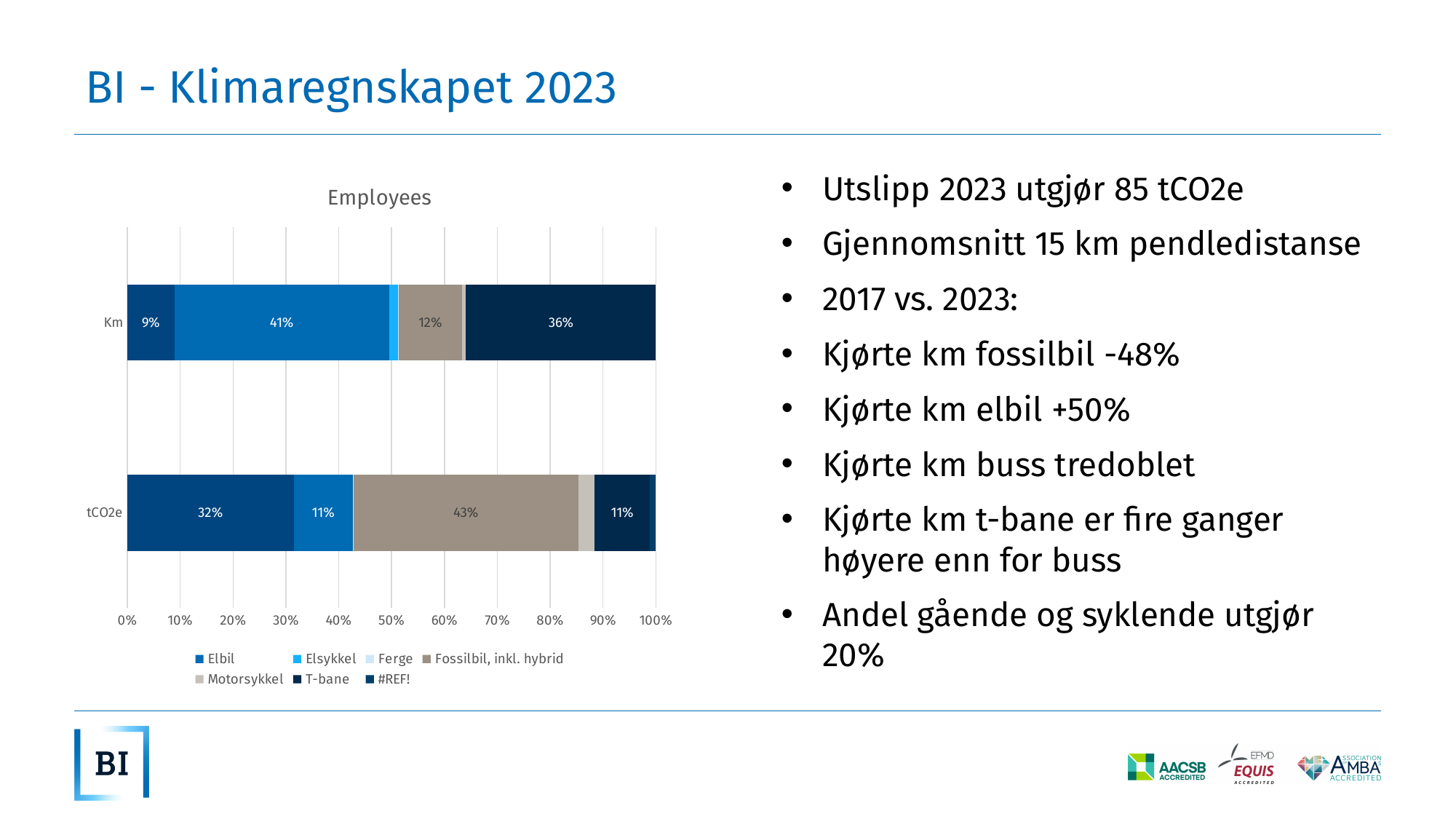

# BI - Klimaregnskapet 2023

[unsupported chart]

Utslipp 2023 utgjør 85 tCO2e
Gjennomsnitt 15 km pendledistanse
2017 vs. 2023:
Kjørte km fossilbil -48%
Kjørte km elbil +50%
Kjørte km buss tredoblet
Kjørte km t-bane er fire ganger høyere enn for buss
Andel gående og syklende utgjør 20%